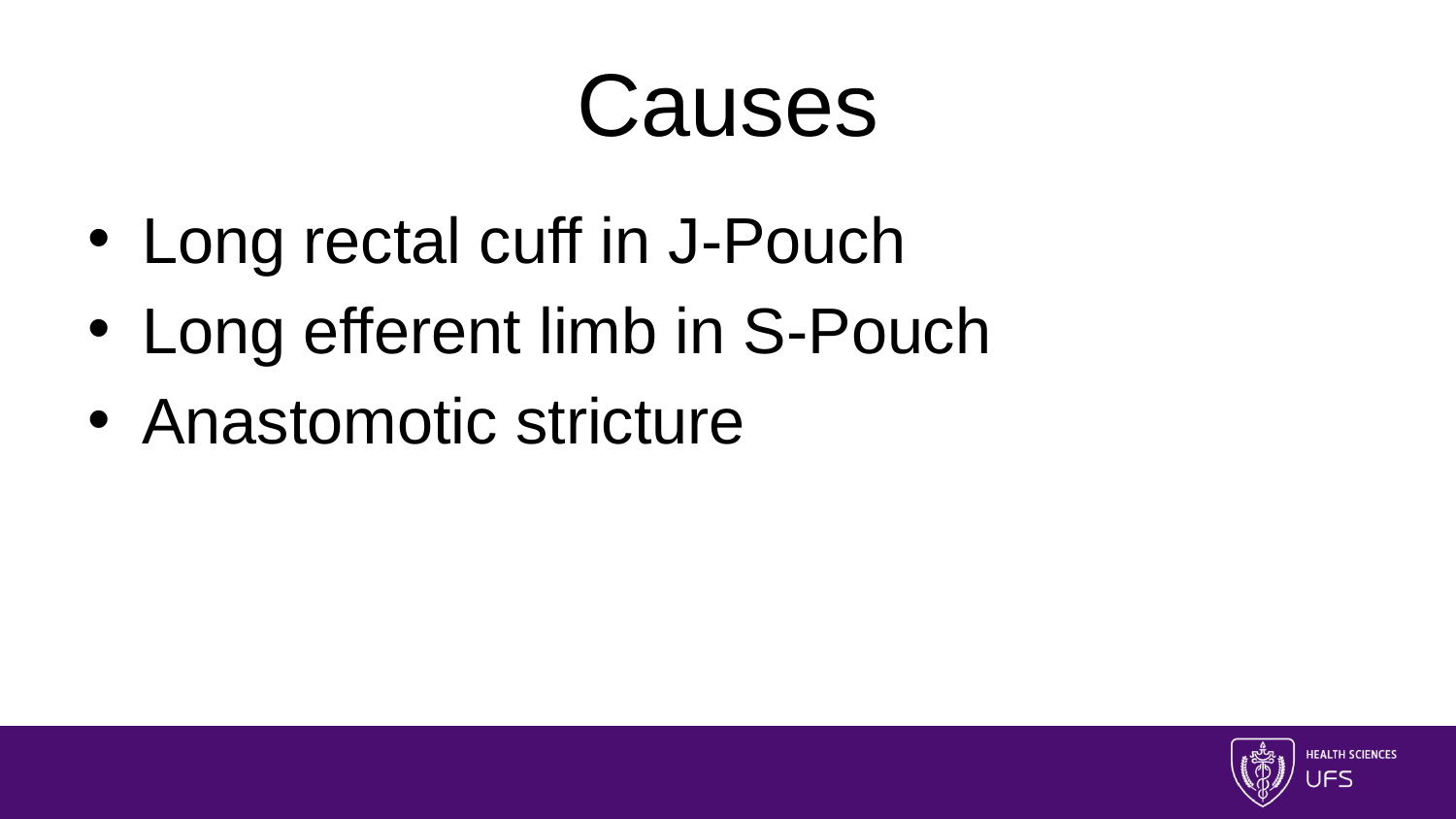

# Causes
Long rectal cuff in J-Pouch
Long efferent limb in S-Pouch
Anastomotic stricture